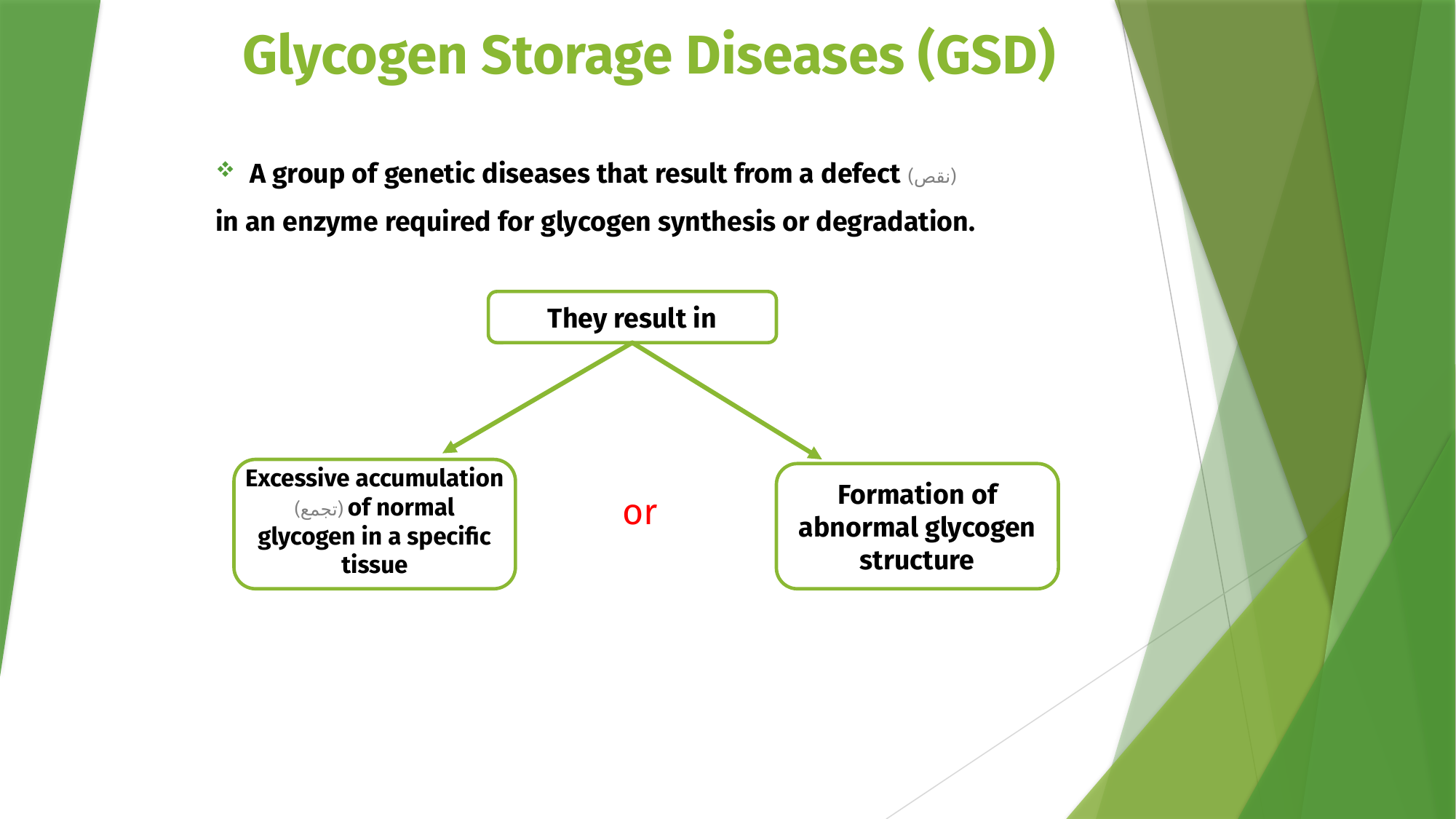

# Glycogen Storage Diseases (GSD)
A group of genetic diseases that result from a defect (نقص)
in an enzyme required for glycogen synthesis or degradation.

They result in

Excessive accumulation (تجمع) of normal glycogen in a specific tissue

Formation of abnormal glycogen structure
or